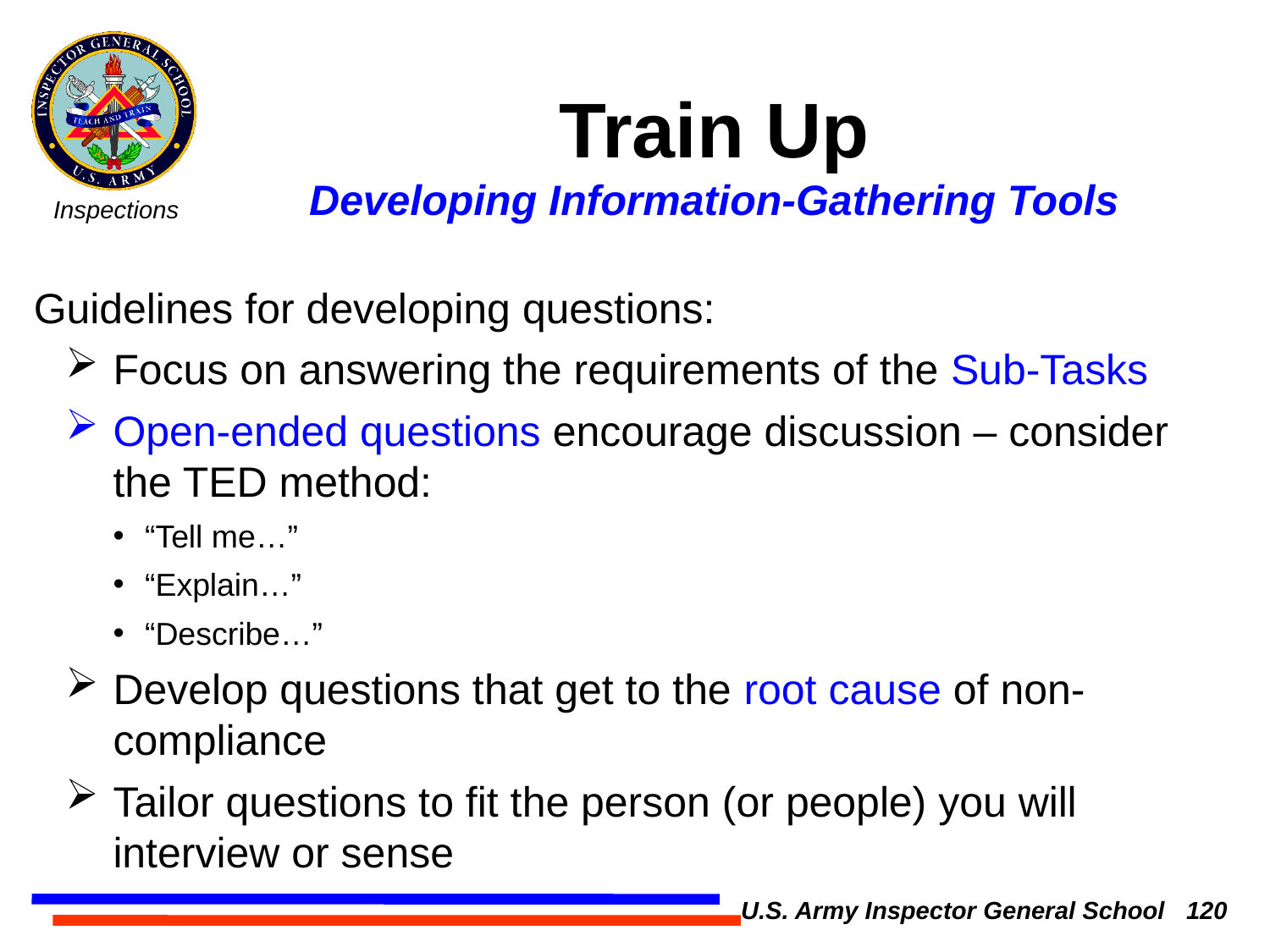

Train Up
Developing Information-Gathering Tools
Guidelines for developing questions:
Focus on answering the requirements of the Sub-Tasks
Open-ended questions encourage discussion – consider the TED method:
“Tell me…”
“Explain…”
“Describe…”
Develop questions that get to the root cause of non-compliance
Tailor questions to fit the person (or people) you will interview or sense
U.S. Army Inspector General School   120